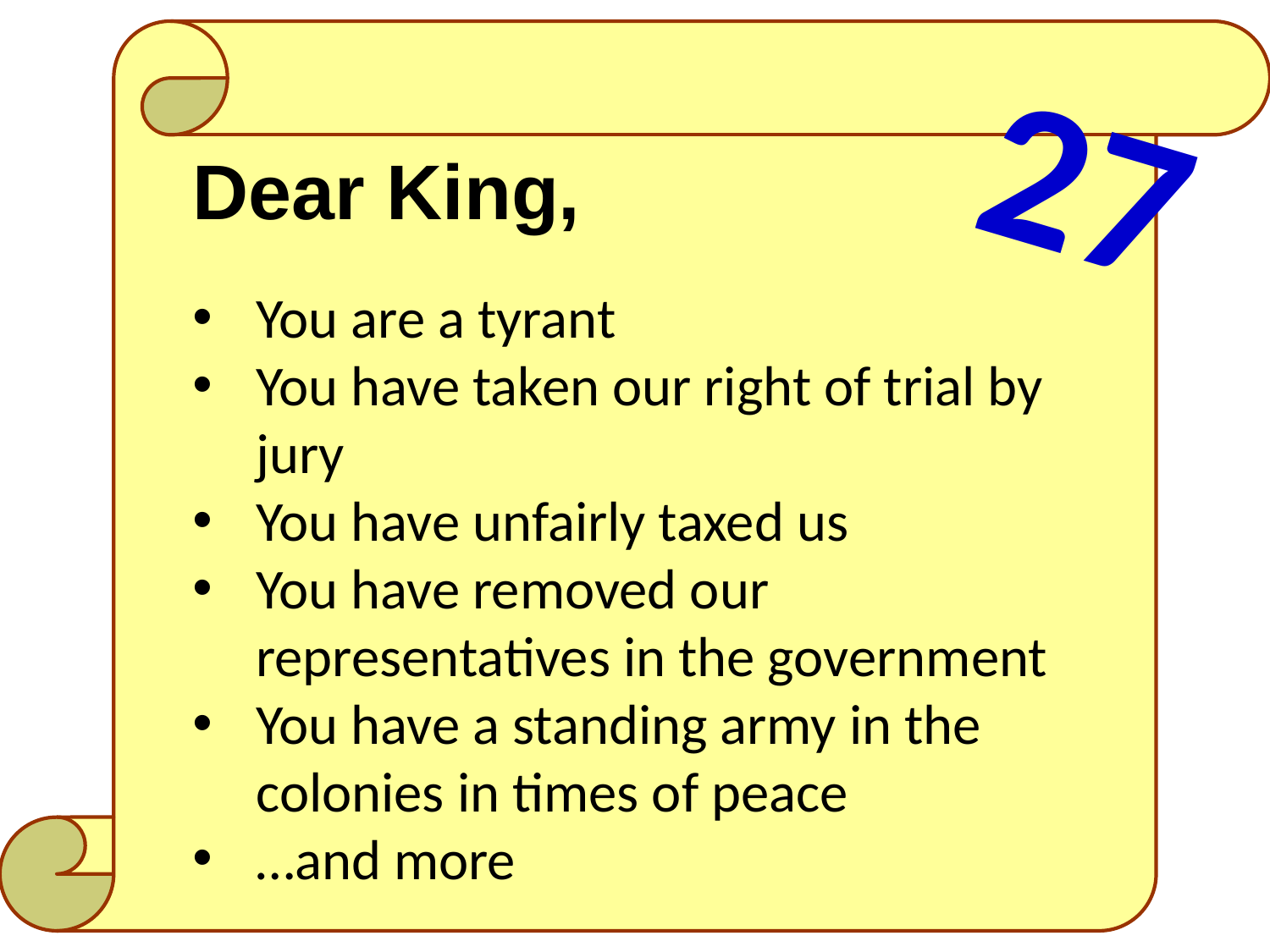

27
Dear King,

You are a tyrant
You have taken our right of trial by jury
You have unfairly taxed us
You have removed our representatives in the government
You have a standing army in the colonies in times of peace
…and more